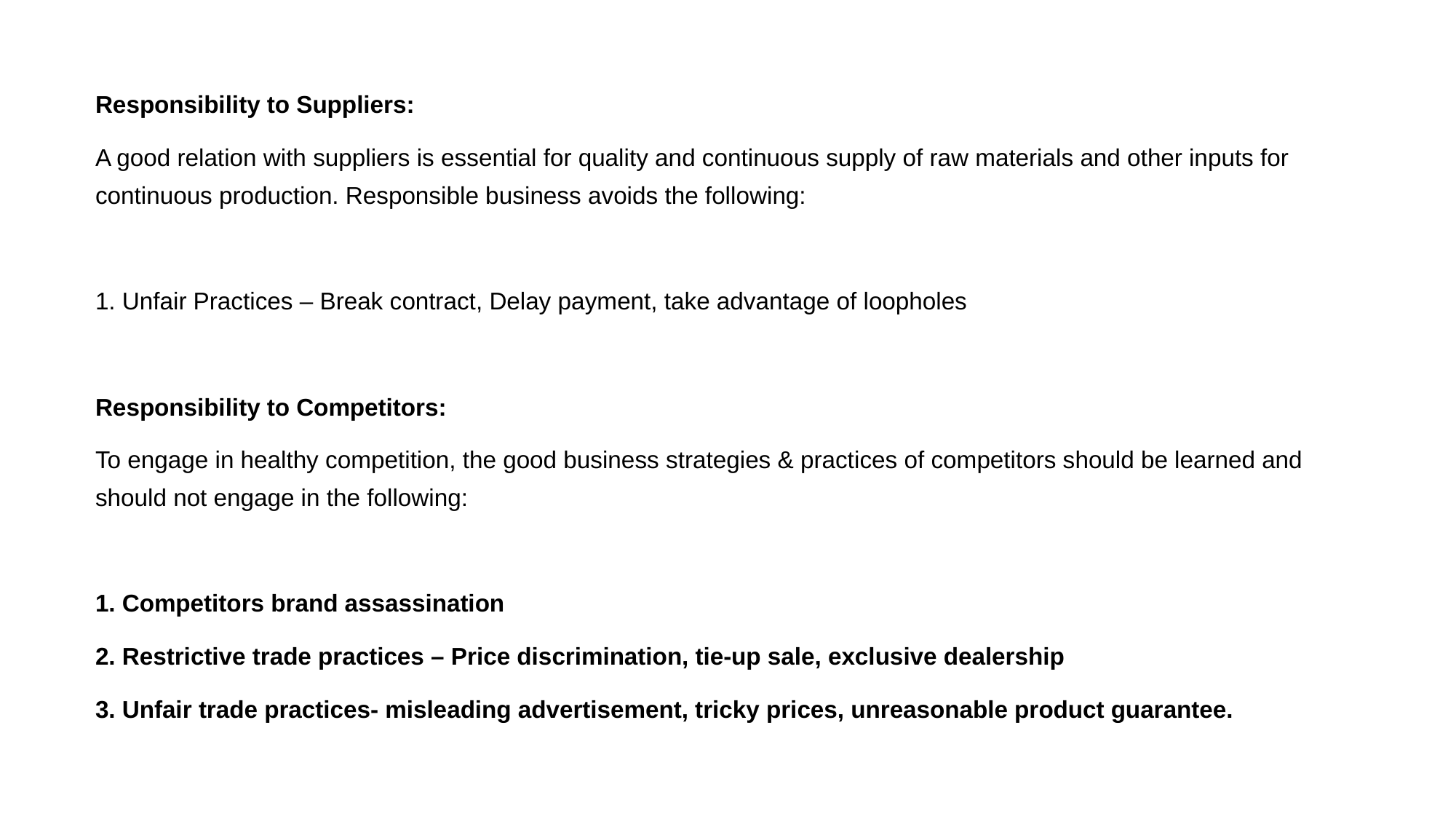

Responsibility to Suppliers:
A good relation with suppliers is essential for quality and continuous supply of raw materials and other inputs for continuous production. Responsible business avoids the following:

1. Unfair Practices – Break contract, Delay payment, take advantage of loopholes

Responsibility to Competitors:
To engage in healthy competition, the good business strategies & practices of competitors should be learned and should not engage in the following:

1. Competitors brand assassination
2. Restrictive trade practices – Price discrimination, tie-up sale, exclusive dealership
3. Unfair trade practices- misleading advertisement, tricky prices, unreasonable product guarantee.